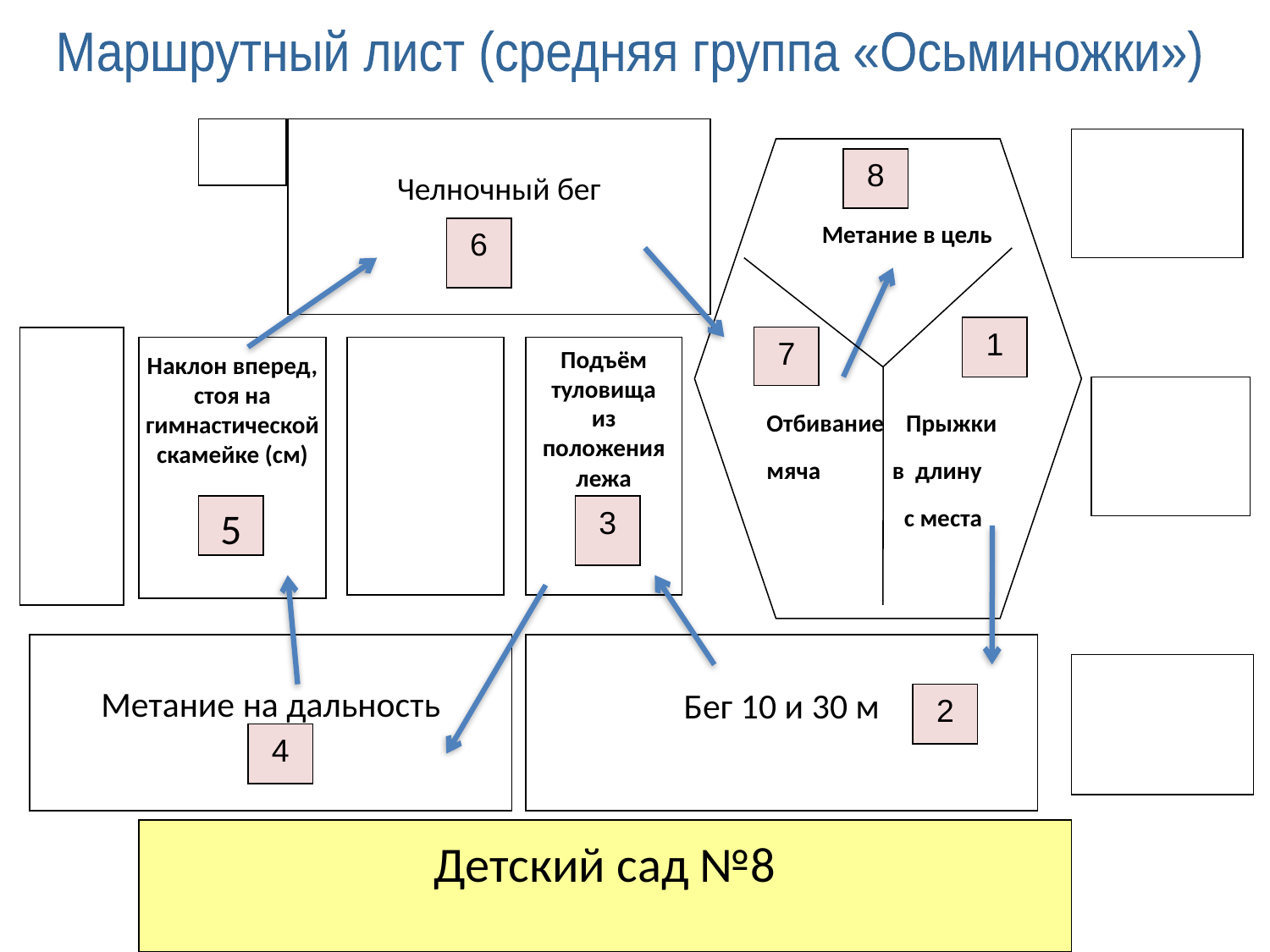

Маршрутный лист (средняя группа «Осьминожки»)

Челночный бег

       Метание в цель

Отбивание    Прыжки
мяча             в  длину
                         с места
8
6
1
7

Подъём туловища из положения лежа

Наклон вперед, стоя на гимнастической скамейке (см)

Детский сад №8

Бег 10 и 30 м

Метание на дальность

5
3

2
4